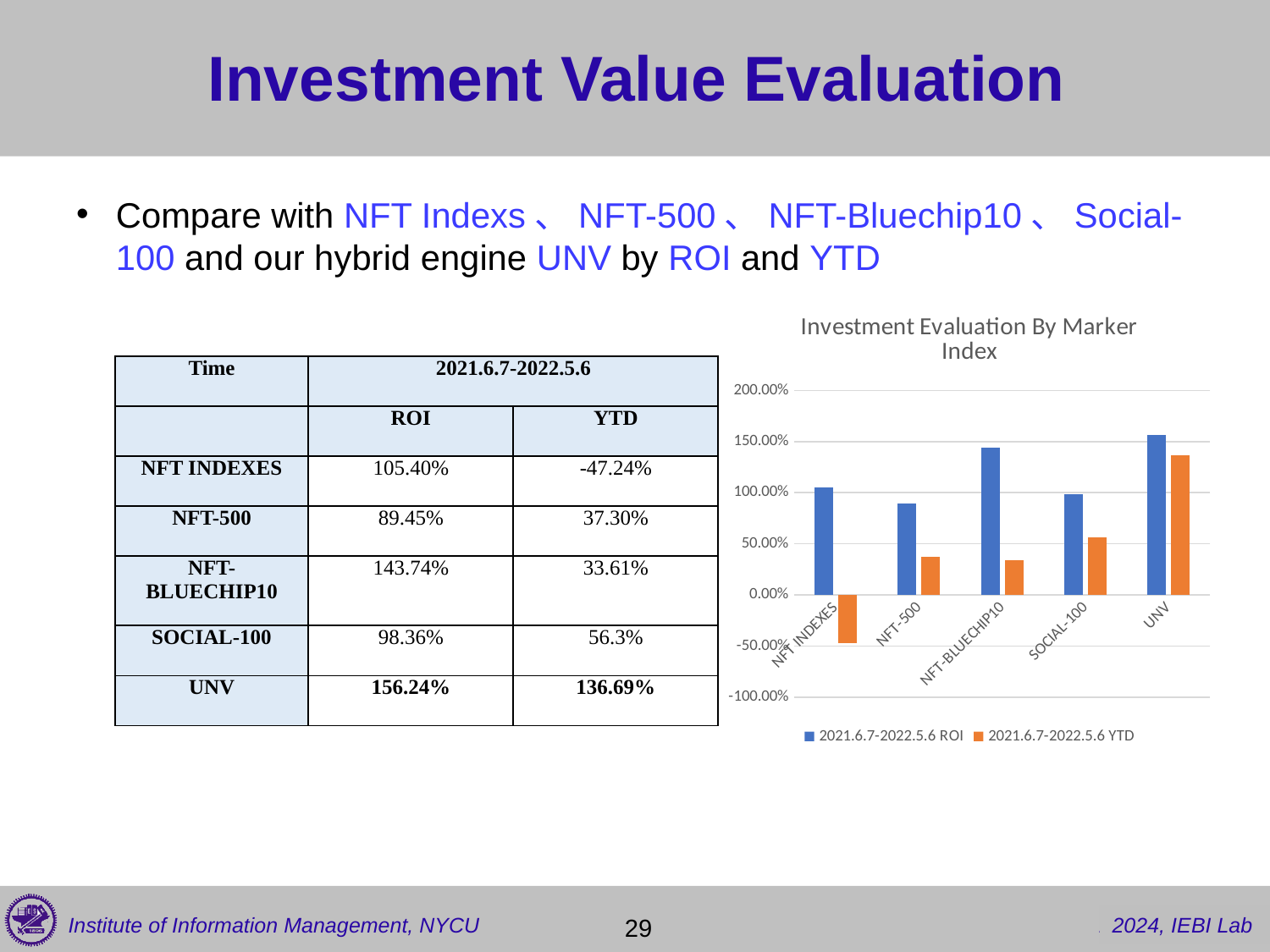

# Investment Value Evaluation
Compare with NFT Indexs、NFT-500、NFT-Bluechip10、Social-100 and our hybrid engine UNV by ROI and YTD

### Chart: Investment Evaluation By Marker Index

| Category | 2021.6.7-2022.5.6 ROI | 2021.6.7-2022.5.6 YTD |
|---|---|---|
| NFT INDEXES | 1.054 | -0.4724 |
| NFT-500 | 0.8945 | 0.373 |
| NFT-BLUECHIP10 | 1.4374 | 0.3361 |
| SOCIAL-100 | 0.9836 | 0.563 |
| UNV | 1.5624 | 1.3669 |
| Time | 2021.6.7-2022.5.6 |  |
| --- | --- | --- |
|  | ROI | YTD |
| NFT INDEXES | 105.40% | -47.24% |
| NFT-500 | 89.45% | 37.30% |
| NFT-BLUECHIP10 | 143.74% | 33.61% |
| SOCIAL-100 | 98.36% | 56.3% |
| UNV | 156.24% | 136.69% |
   29